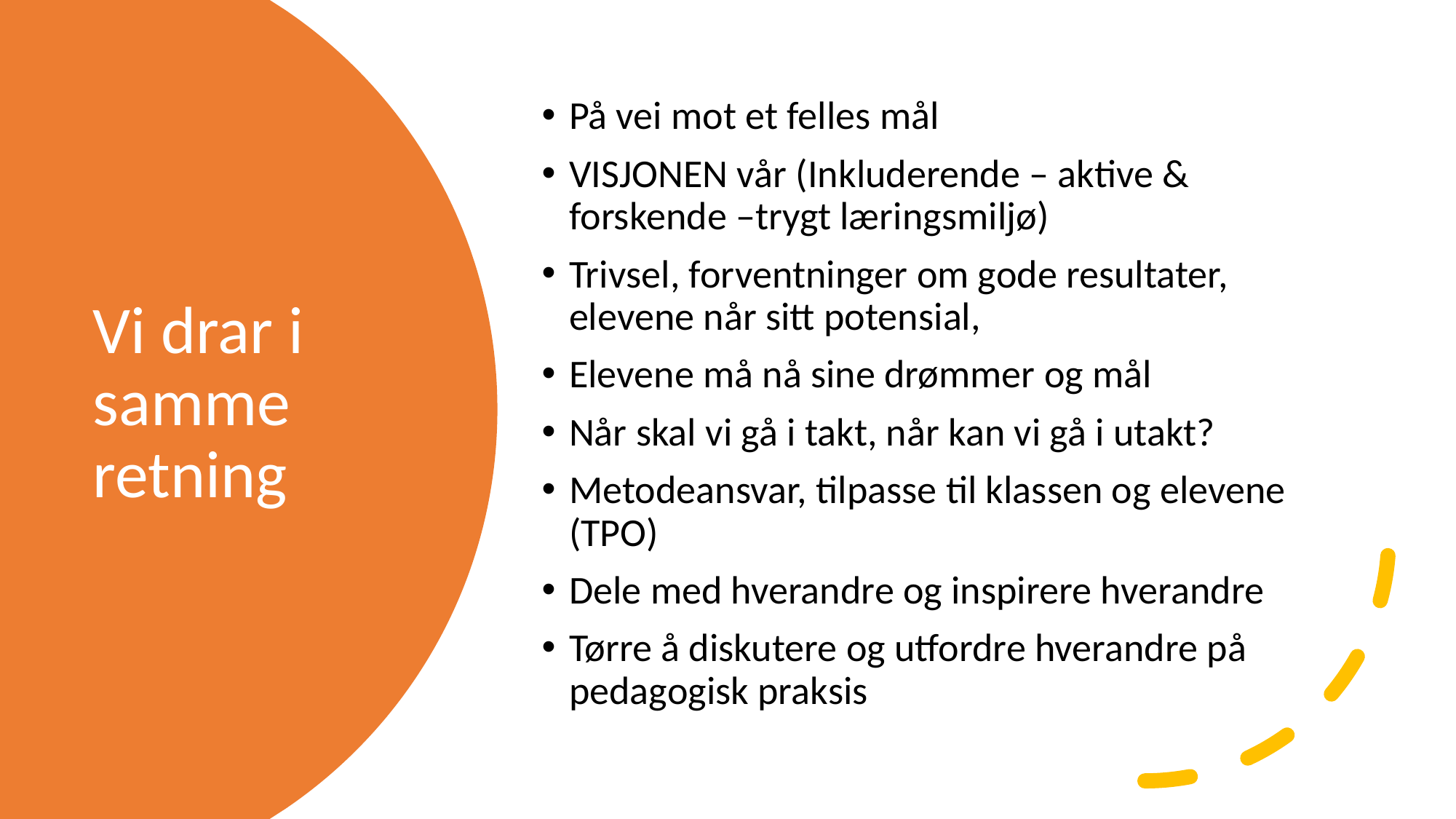

På vei mot et felles mål
VISJONEN vår (Inkluderende – aktive & forskende –trygt læringsmiljø)
Trivsel, forventninger om gode resultater, elevene når sitt potensial,
Elevene må nå sine drømmer og mål
Når skal vi gå i takt, når kan vi gå i utakt?
Metodeansvar, tilpasse til klassen og elevene (TPO)
Dele med hverandre og inspirere hverandre
Tørre å diskutere og utfordre hverandre på pedagogisk praksis
# Vi drar i samme retning